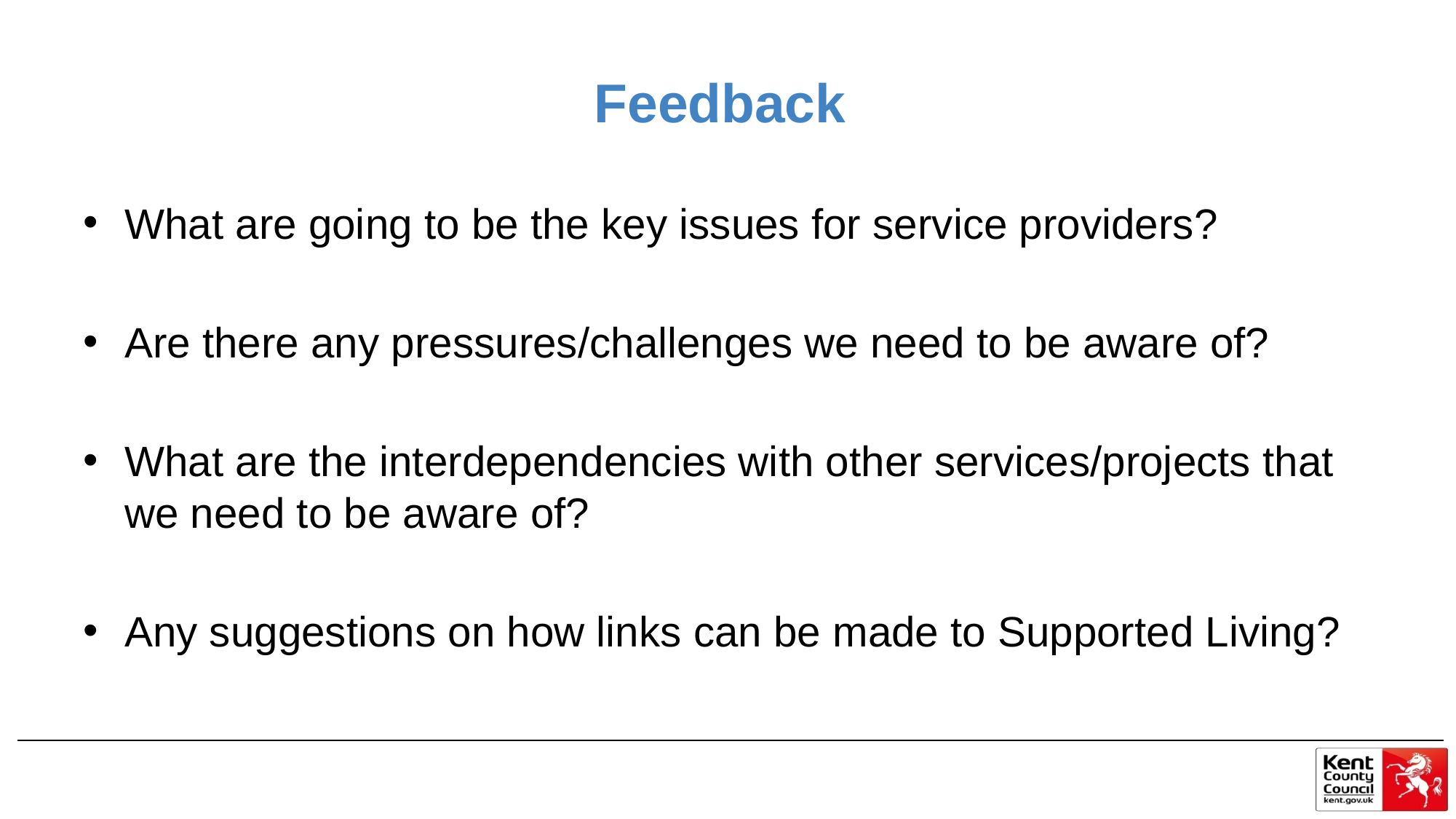

# Feedback
What are going to be the key issues for service providers?

Are there any pressures/challenges we need to be aware of?

What are the interdependencies with other services/projects that we need to be aware of?

Any suggestions on how links can be made to Supported Living?